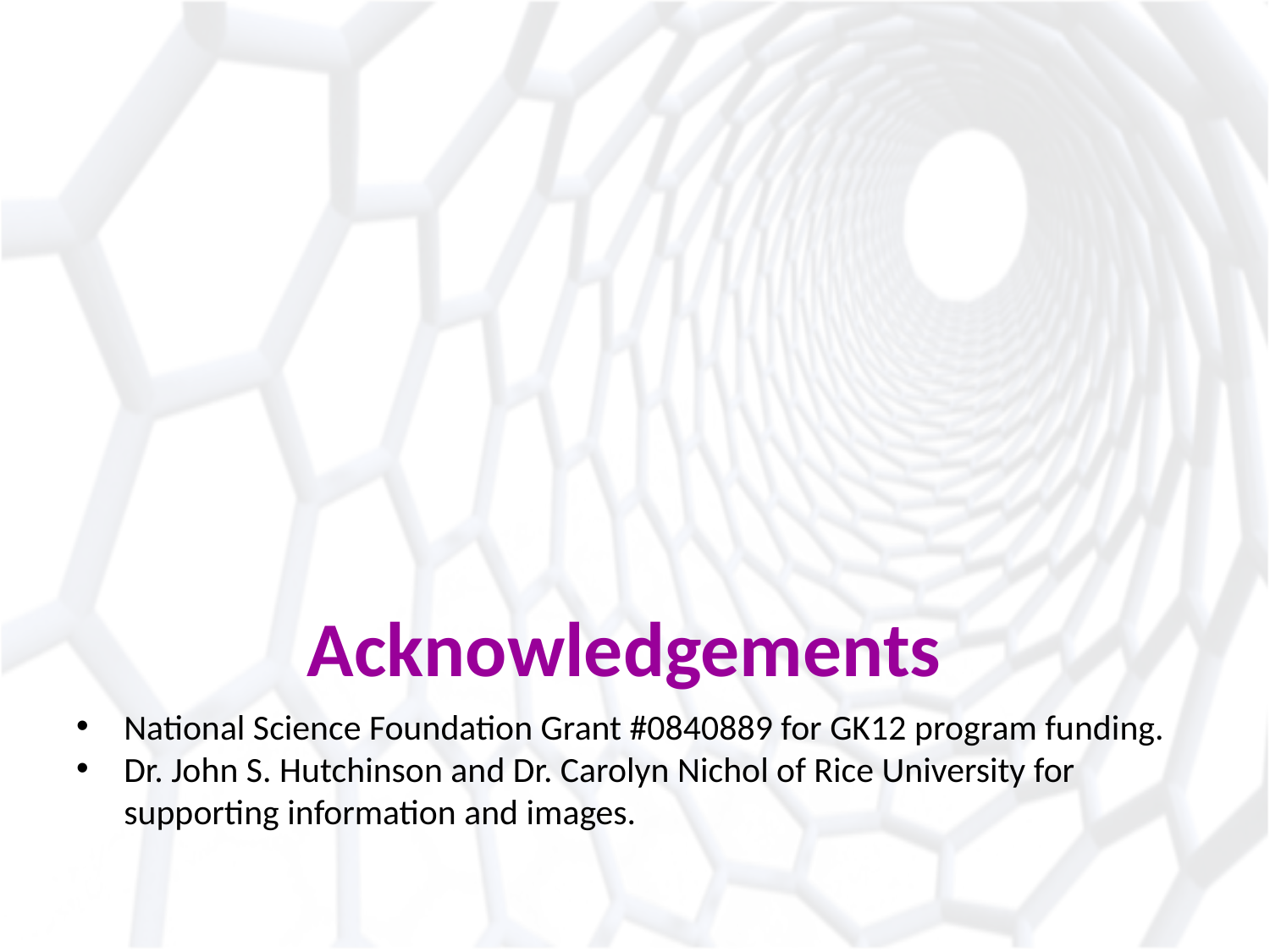

# Acknowledgements
National Science Foundation Grant #0840889 for GK12 program funding.
Dr. John S. Hutchinson and Dr. Carolyn Nichol of Rice University for supporting information and images.